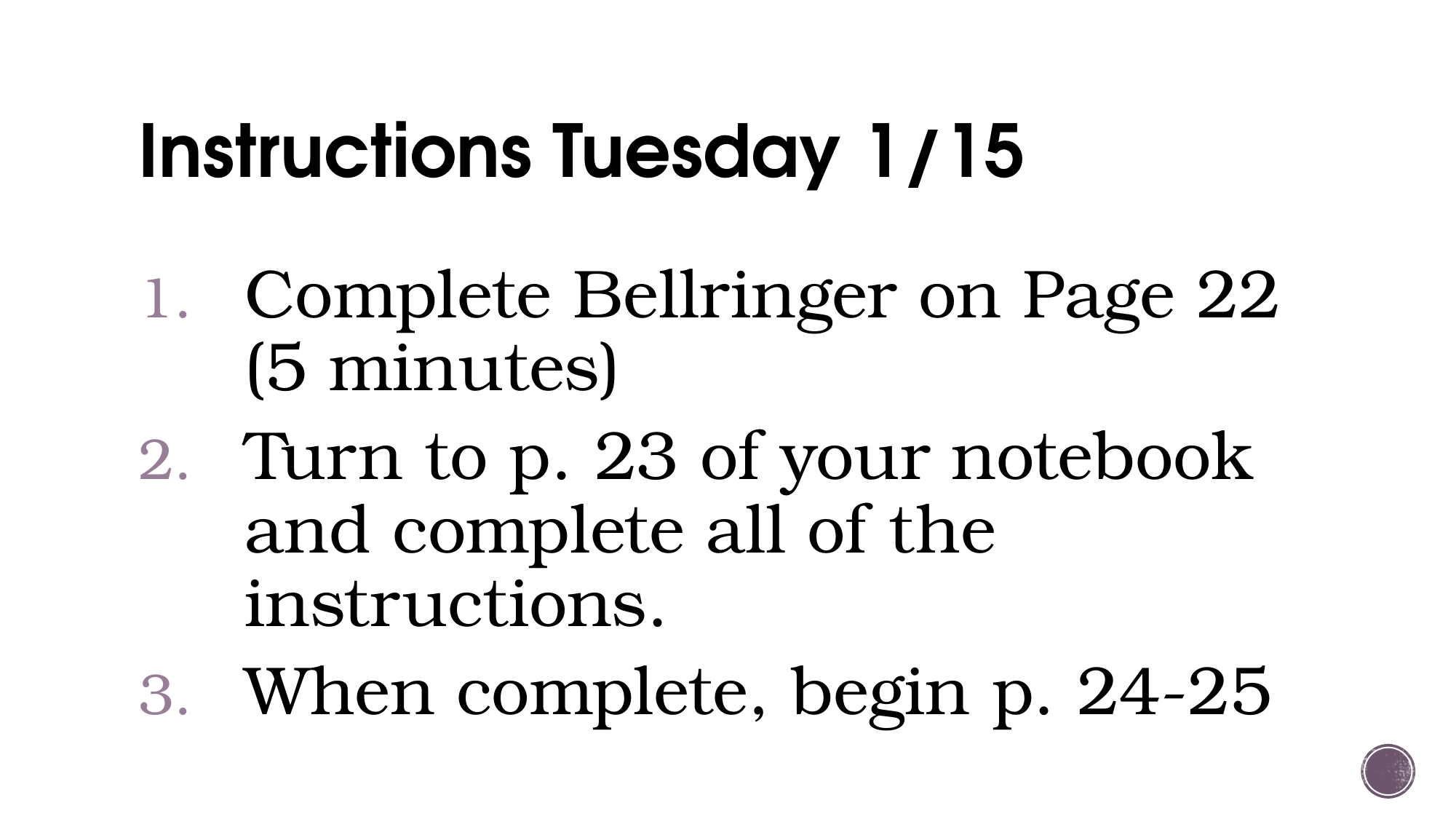

# Instructions Tuesday 1/15
Complete Bellringer on Page 22 (5 minutes)
Turn to p. 23 of your notebook and complete all of the instructions.
When complete, begin p. 24-25